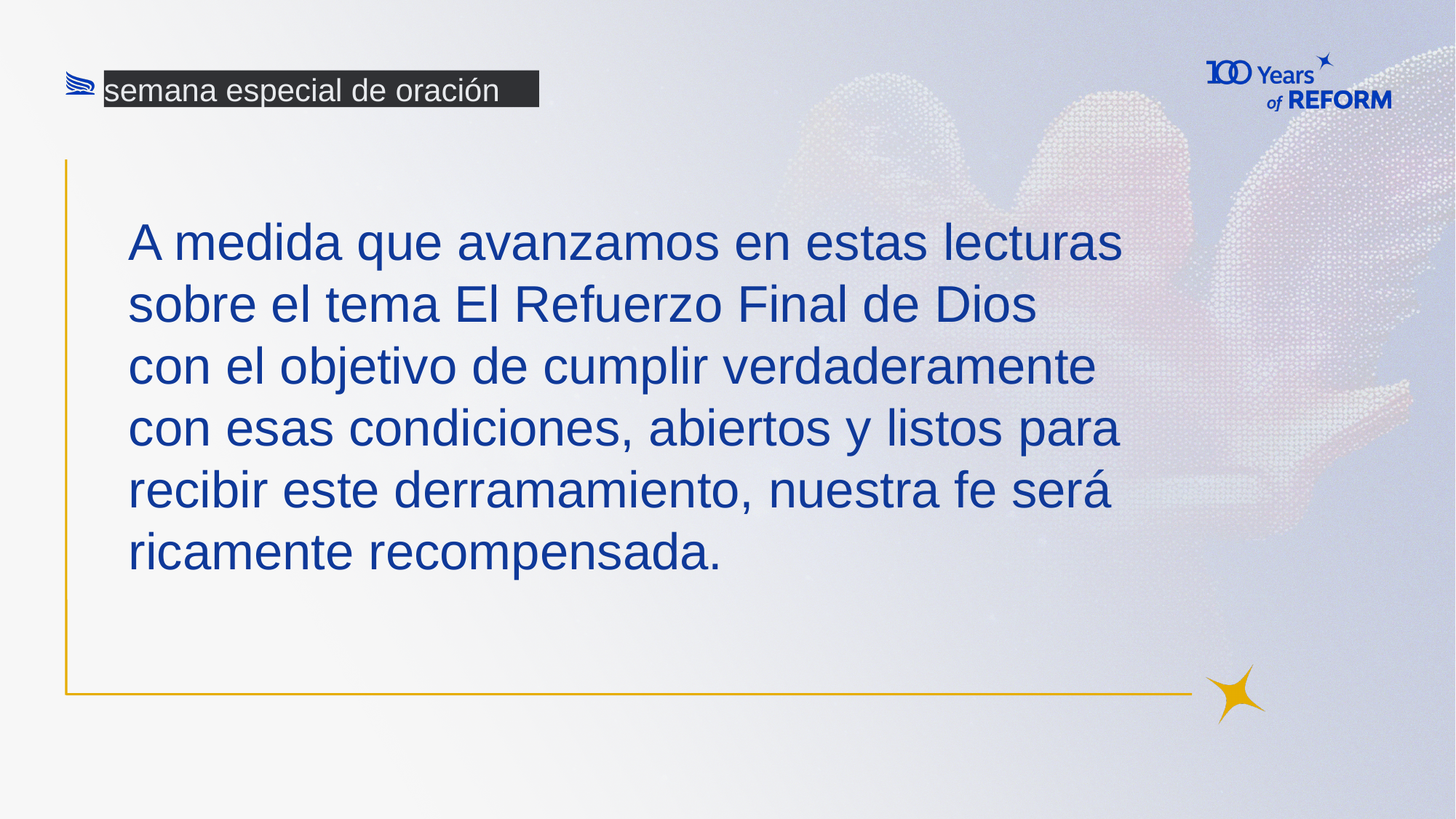

semana especial de oración
# A medida que avanzamos en estas lecturas sobre el tema El Refuerzo Final de Dios con el objetivo de cumplir verdaderamente con esas condiciones, abiertos y listos para recibir este derramamiento, nuestra fe será ricamente recompensada.